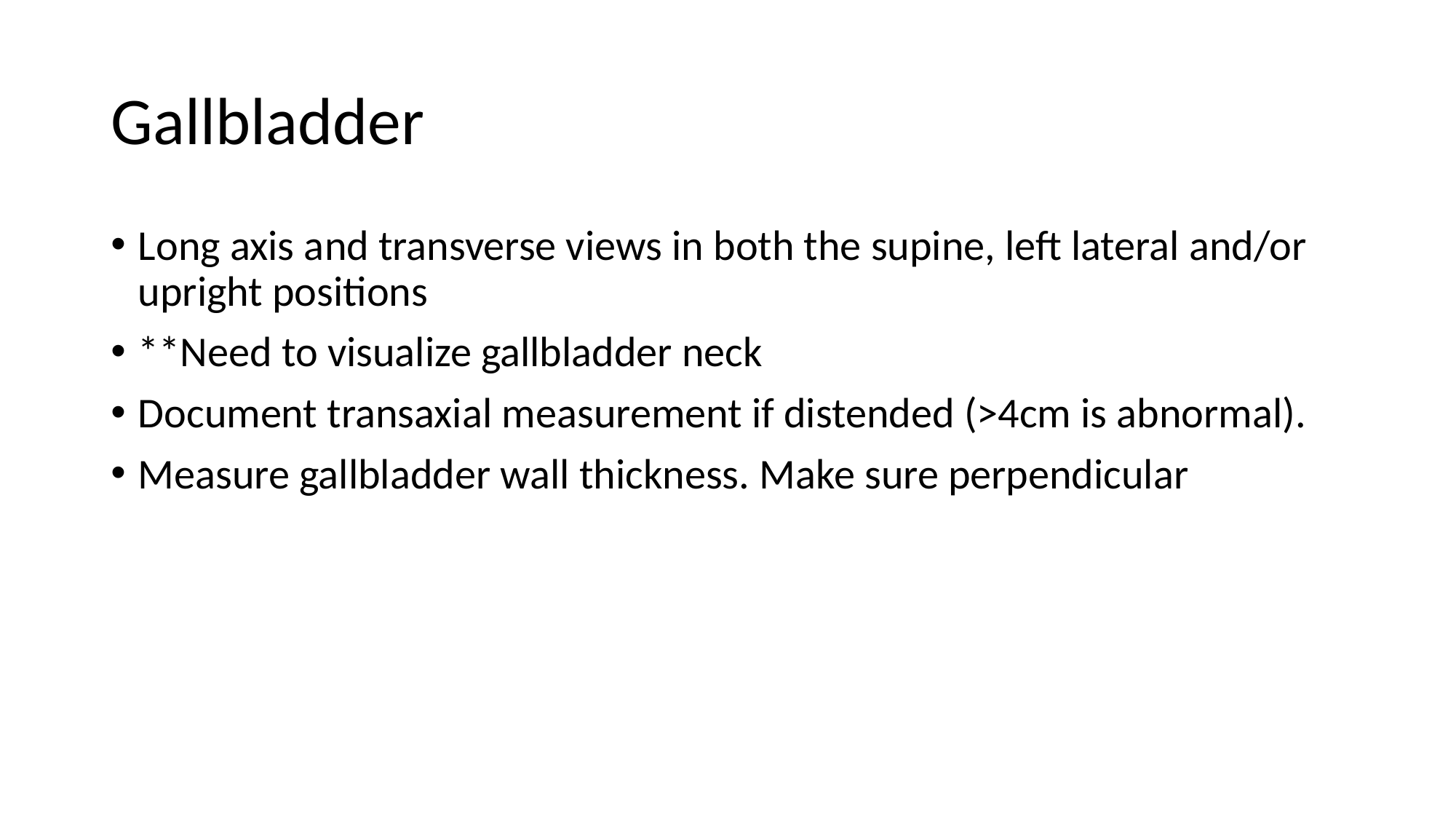

# Gallbladder
Long axis and transverse views in both the supine, left lateral and/or upright positions
**Need to visualize gallbladder neck
Document transaxial measurement if distended (>4cm is abnormal).
Measure gallbladder wall thickness. Make sure perpendicular